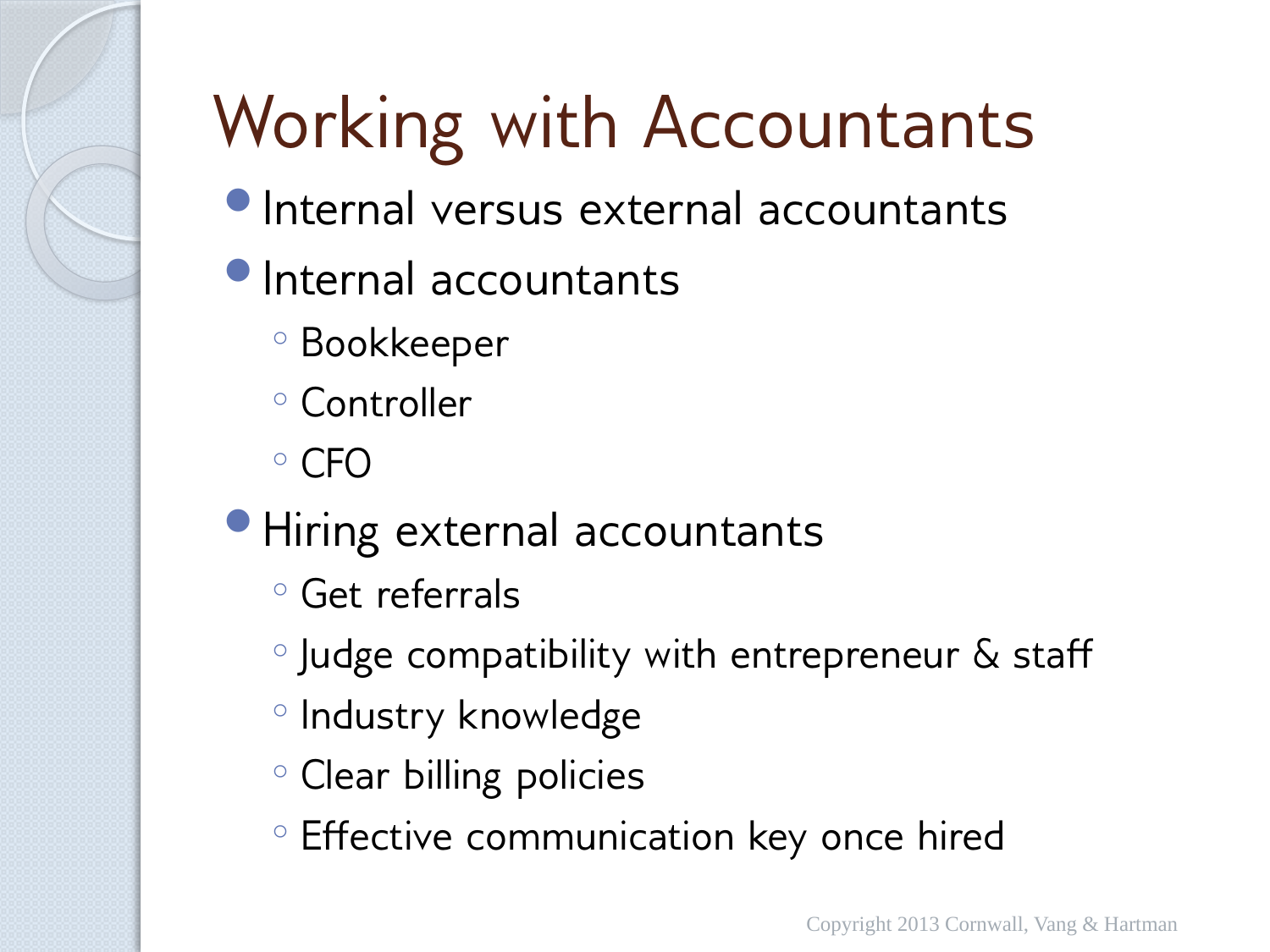

# Working with Accountants
Internal versus external accountants
Internal accountants
Bookkeeper
Controller
CFO
Hiring external accountants
Get referrals
Judge compatibility with entrepreneur & staff
Industry knowledge
Clear billing policies
Effective communication key once hired
Copyright 2013 Cornwall, Vang & Hartman